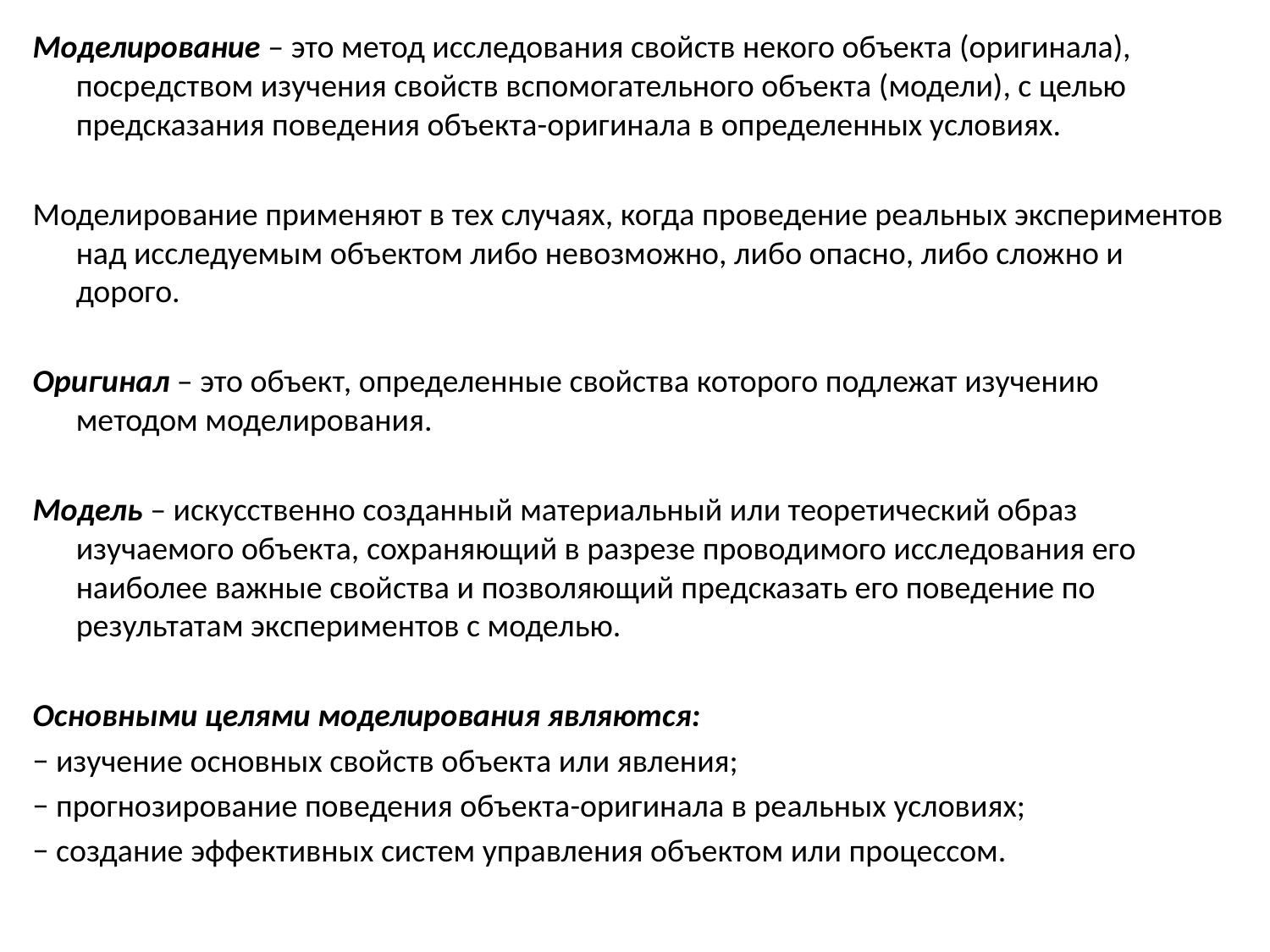

Моделирование – это метод исследования свойств некого объекта (оригинала), посредством изучения свойств вспомогательного объекта (модели), с целью предсказания поведения объекта-оригинала в определенных условиях.

Моделирование применяют в тех случаях, когда проведение реальных экспериментов над исследуемым объектом либо невозможно, либо опасно, либо сложно и дорого.

Оригинал – это объект, определенные свойства которого подлежат изучению методом моделирования.

Модель – искусственно созданный материальный или теоретический образ изучаемого объекта, сохраняющий в разрезе проводимого исследования его наиболее важные свойства и позволяющий предсказать его поведение по результатам экспериментов с моделью.

Основными целями моделирования являются:
− изучение основных свойств объекта или явления;
− прогнозирование поведения объекта-оригинала в реальных условиях;
− создание эффективных систем управления объектом или процессом.